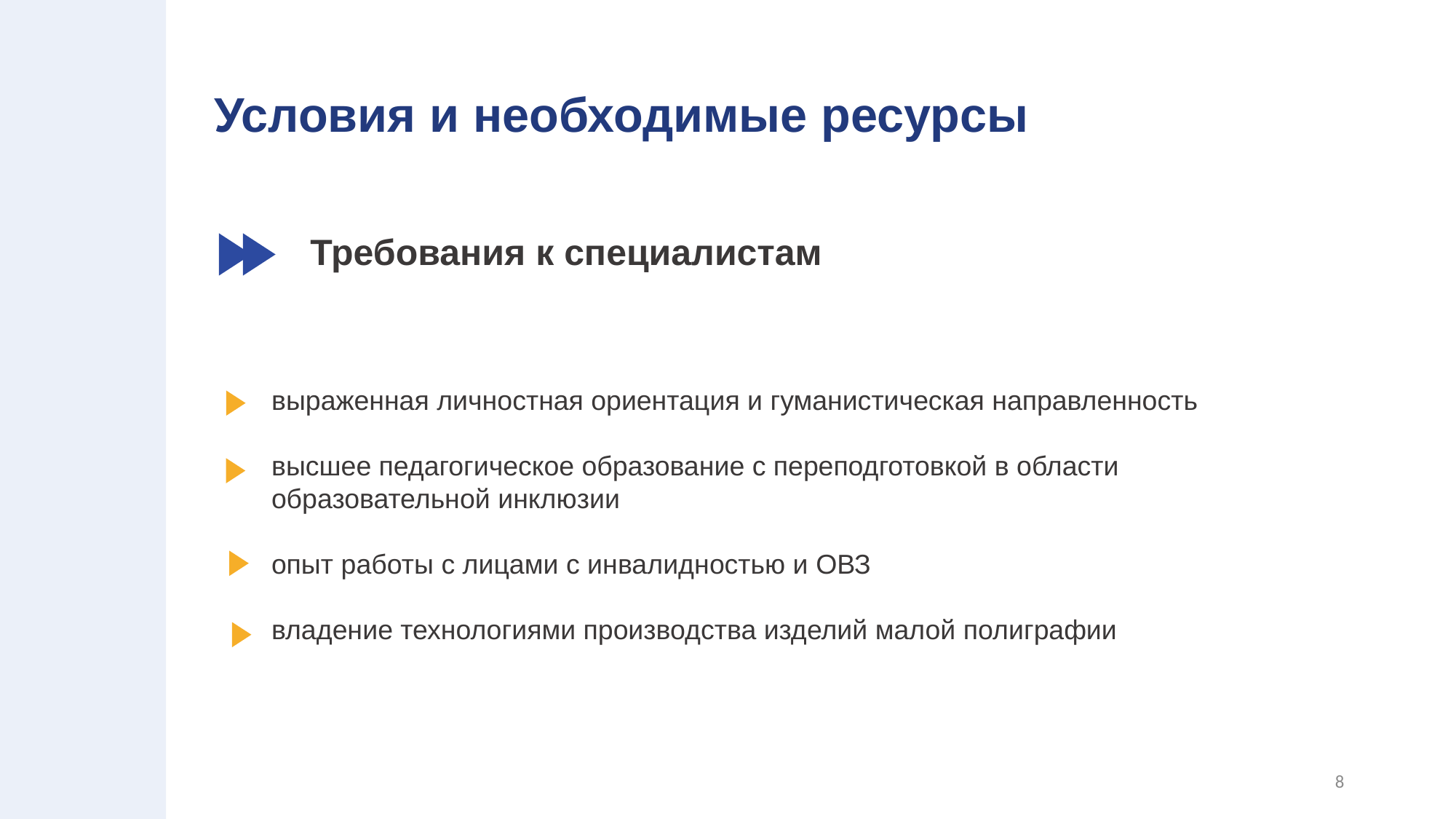

# Условия и необходимые ресурсы
Требования к специалистам

выраженная личностная ориентация и гуманистическая направленность

высшее педагогическое образование с переподготовкой в области образовательной инклюзии

опыт работы с лицами с инвалидностью и ОВЗ

владение технологиями производства изделий малой полиграфии

8